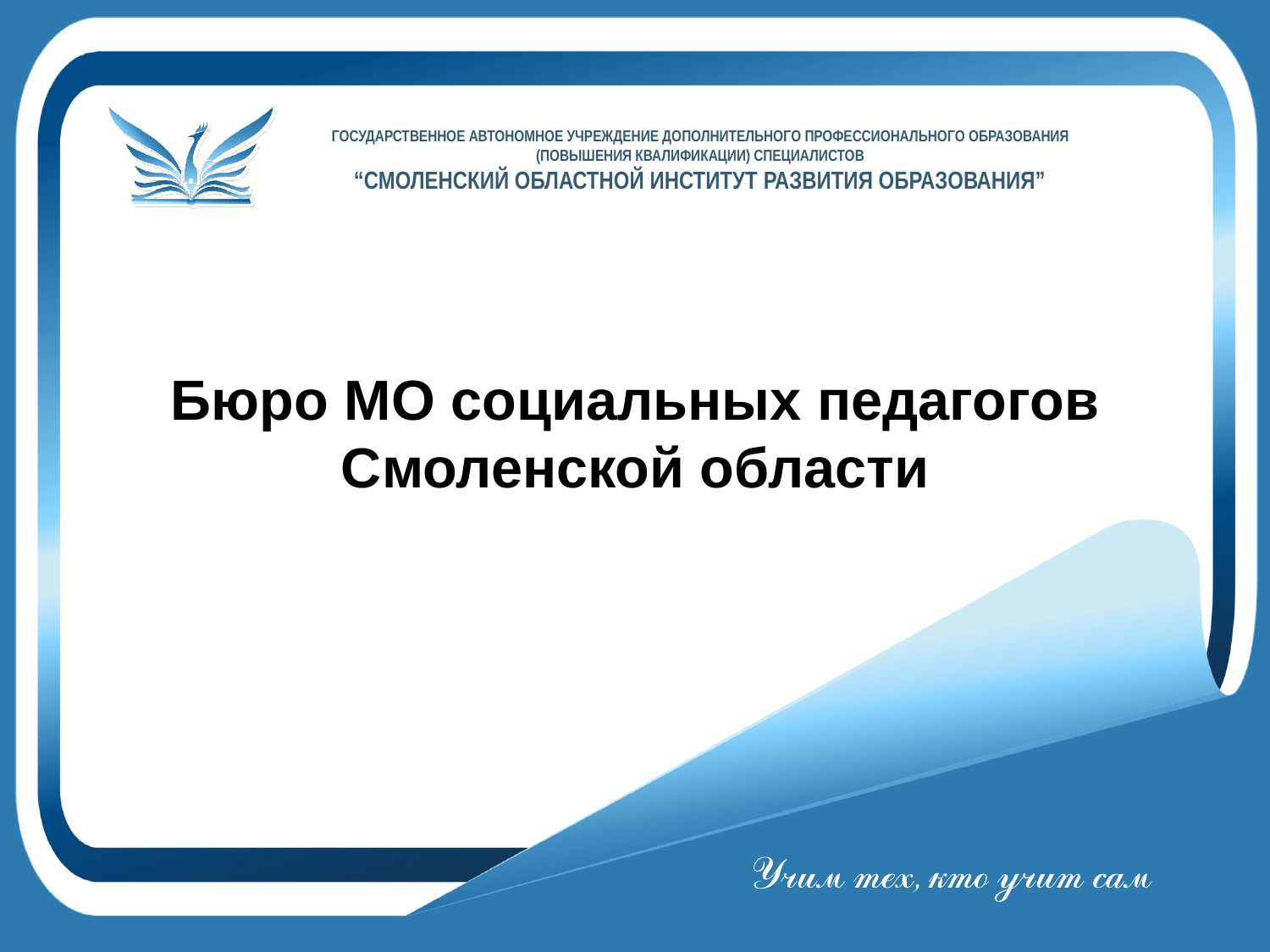

# Бюро МО социальных педагогов Смоленской области